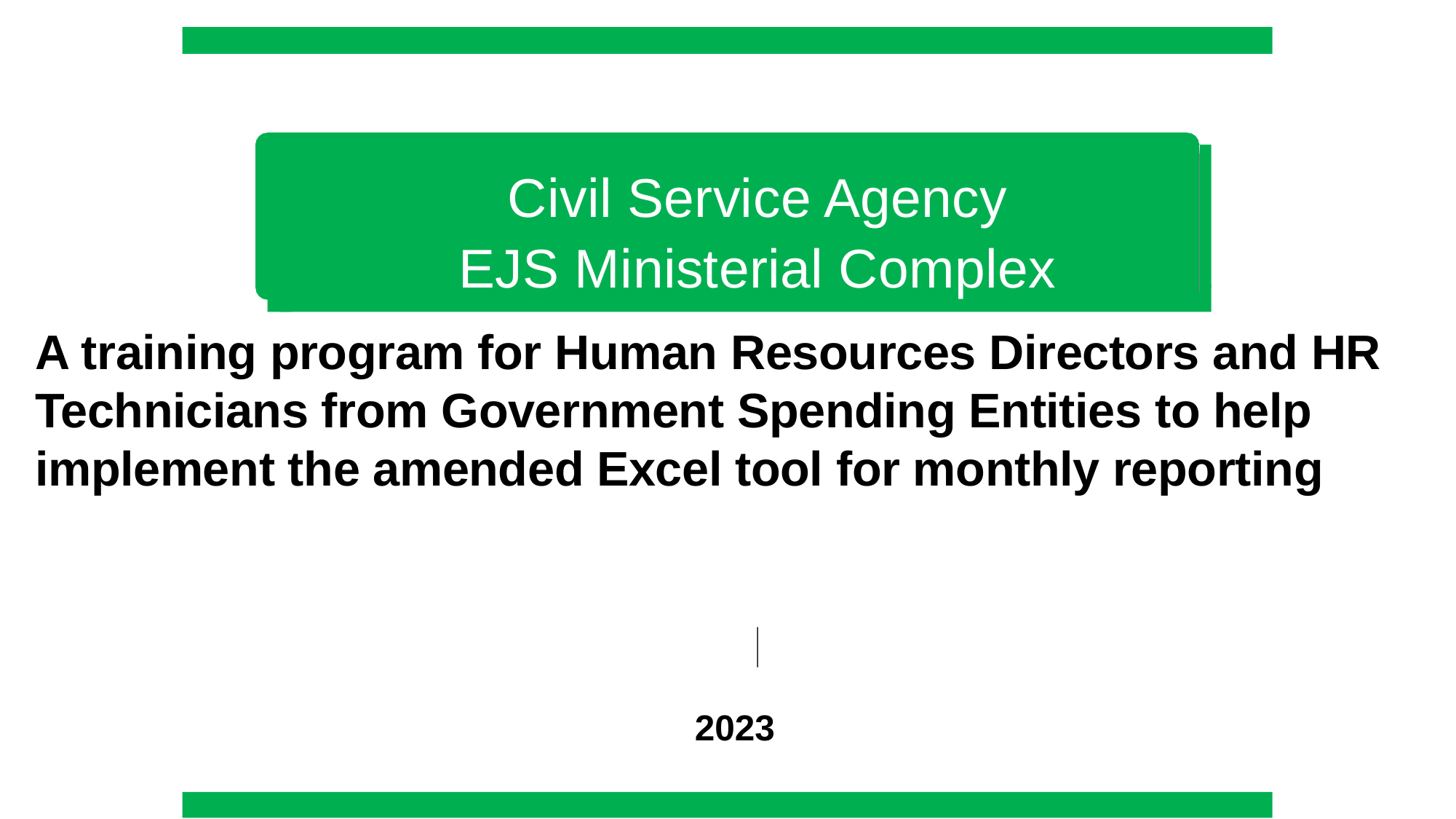

# Civil Service Agency EJS Ministerial Complex

A training program for Human Resources Directors and HR Technicians from Government Spending Entities to help implement the amended Excel tool for monthly reporting

2023